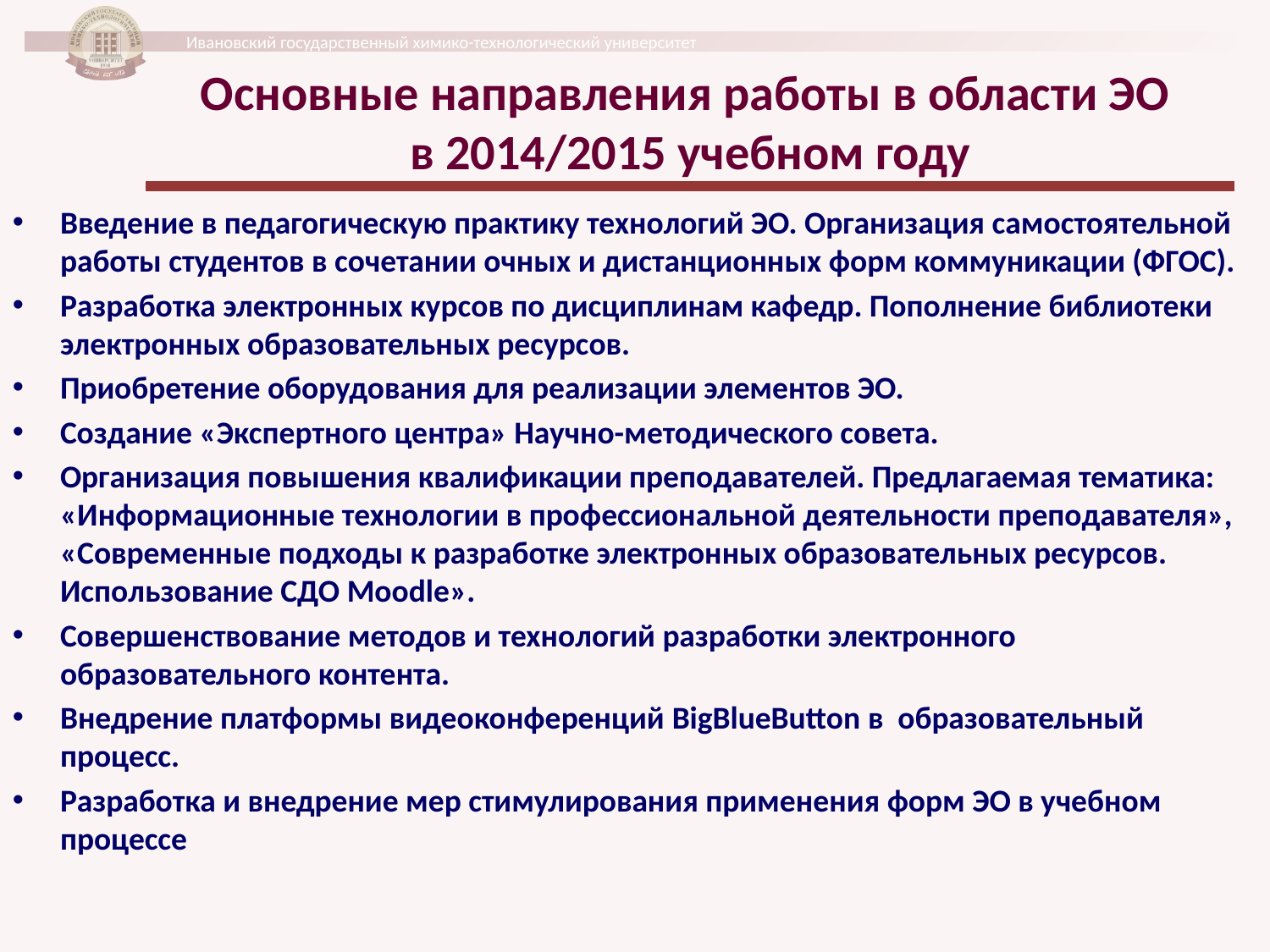

# Основные направления работы в области ЭО в 2014/2015 учебном году
Введение в педагогическую практику технологий ЭО. Организация самостоятельной работы студентов в сочетании очных и дистанционных форм коммуникации (ФГОС).
Разработка электронных курсов по дисциплинам кафедр. Пополнение библиотеки электронных образовательных ресурсов.
Приобретение оборудования для реализации элементов ЭО.
Создание «Экспертного центра» Научно-методического совета.
Организация повышения квалификации преподавателей. Предлагаемая тематика: «Информационные технологии в профессиональной деятельности преподавателя», «Современные подходы к разработке электронных образовательных ресурсов. Использование СДО Moodle».
Совершенствование методов и технологий разработки электронного образовательного контента.
Внедрение платформы видеоконференций BigBlueButton в  образовательный процесс.
Разработка и внедрение мер стимулирования применения форм ЭО в учебном процессе